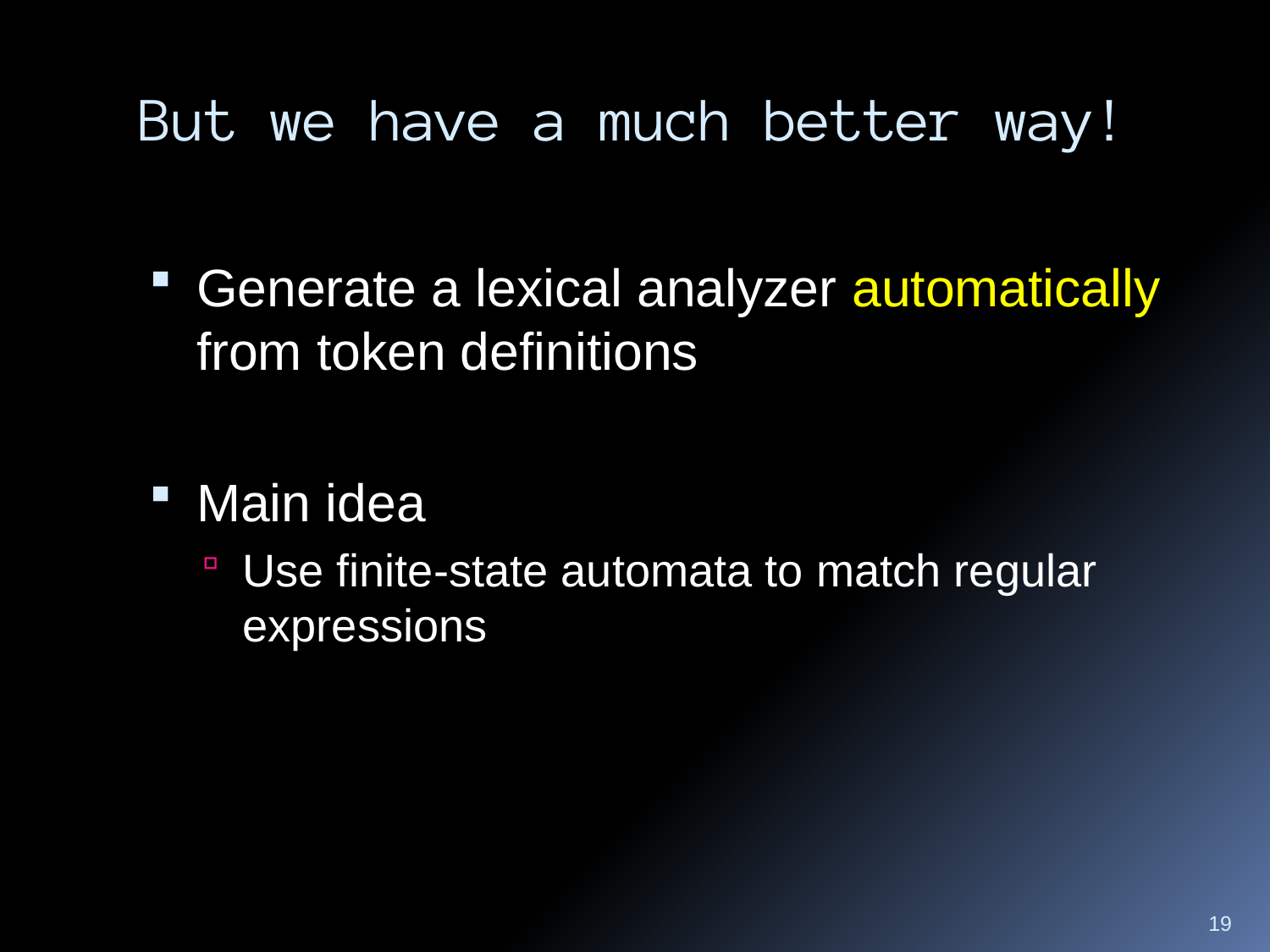

# But we have a much better way!
Generate a lexical analyzer automatically from token definitions

Main idea
Use finite-state automata to match regular expressions
19